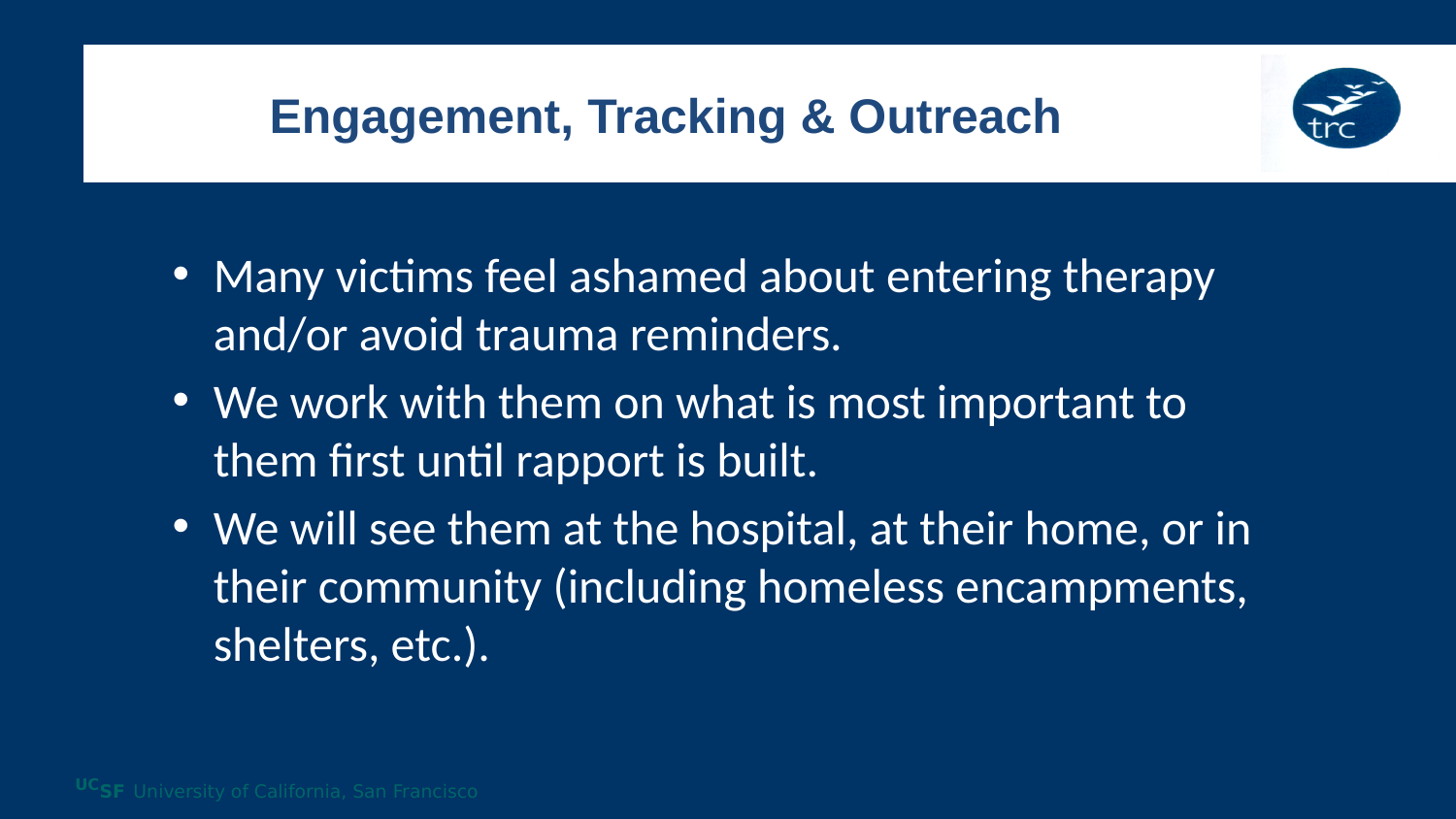

# Engagement, Tracking & Outreach
Many victims feel ashamed about entering therapy and/or avoid trauma reminders.
We work with them on what is most important to them first until rapport is built.
We will see them at the hospital, at their home, or in their community (including homeless encampments, shelters, etc.).